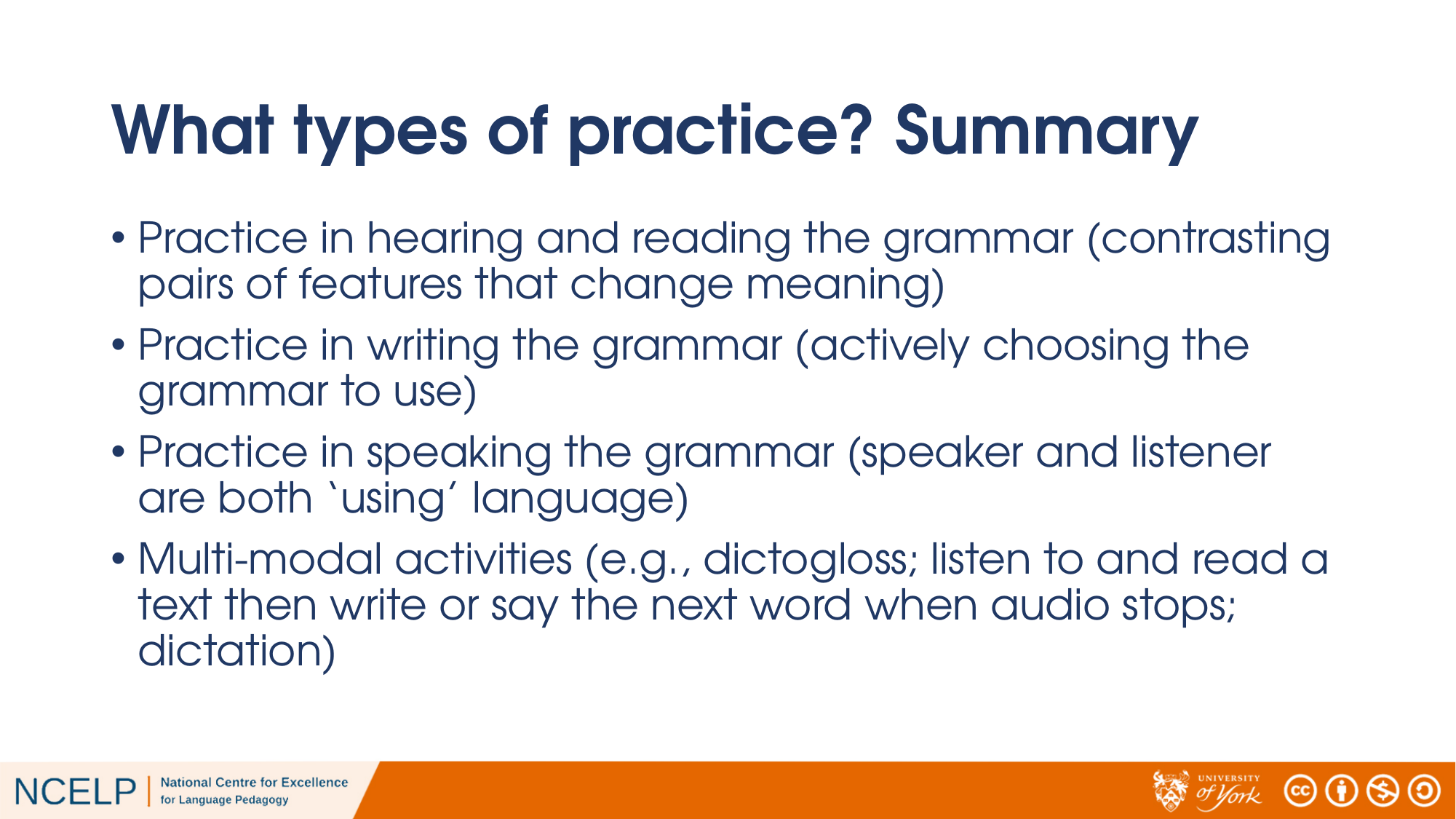

# What types of practice? Summary
Practice in hearing and reading the grammar (contrasting pairs of features that change meaning)
Practice in writing the grammar (actively choosing the grammar to use)
Practice in speaking the grammar (speaker and listener are both ‘using’ language)
Multi-modal activities (e.g., dictogloss; listen to and read a text then write or say the next word when audio stops; dictation)